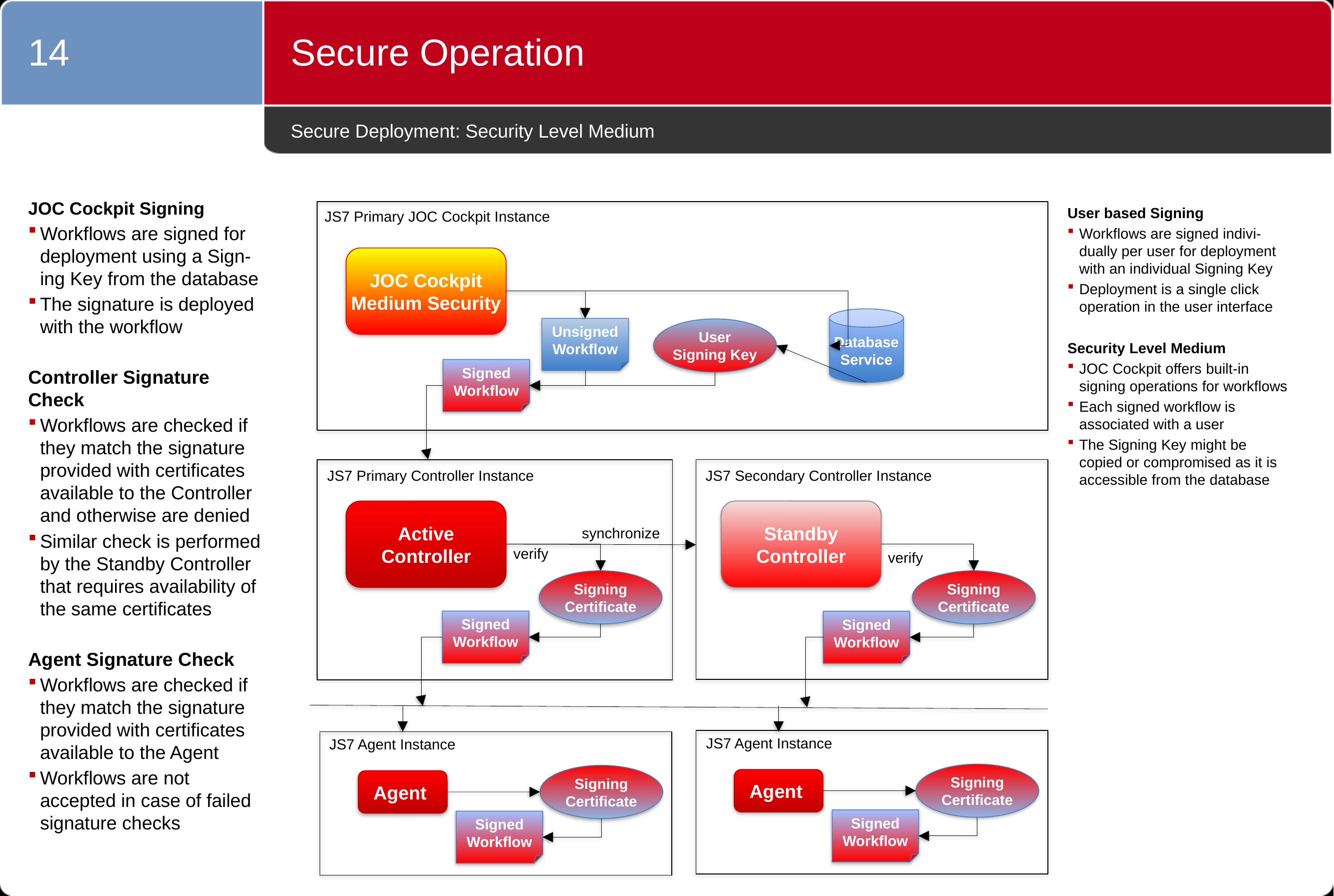

14
Secure Operation
# Secure Deployment: Security Level Medium
JOC Cockpit Signing
Workflows are signed for deployment using a Sign-ing Key from the database
The signature is deployed with the workflow

Controller Signature Check
Workflows are checked if they match the signature provided with certificates available to the Controller and otherwise are denied
Similar check is performed by the Standby Controller that requires availability of the same certificates

Agent Signature Check
Workflows are checked if they match the signature provided with certificates available to the Agent
Workflows are not accepted in case of failed signature checks

JS7 Primary JOC Cockpit Instance
User based Signing
Workflows are signed indivi-dually per user for deployment with an individual Signing Key
Deployment is a single click operation in the user interface

Security Level Medium
JOC Cockpit offers built-in signing operations for workflows
Each signed workflow is associated with a user
The Signing Key might be copied or compromised as it is accessible from the database
JOC Cockpit
Medium Security
Database
Service
Unsigned
Workflow
User
Signing Key
Signed
Workflow

JS7 Secondary Controller Instance
JS7 Primary Controller Instance
Standby
Controller
Active
Controller
synchronize
verify
verify
Signing Certificate
Signing Certificate
Signed
Workflow
Signed
Workflow
JS7 Agent Instance

Signing Certificate
Agent
Signed
Workflow
JS7 Agent Instance

Signing Certificate
Agent
Signed
Workflow